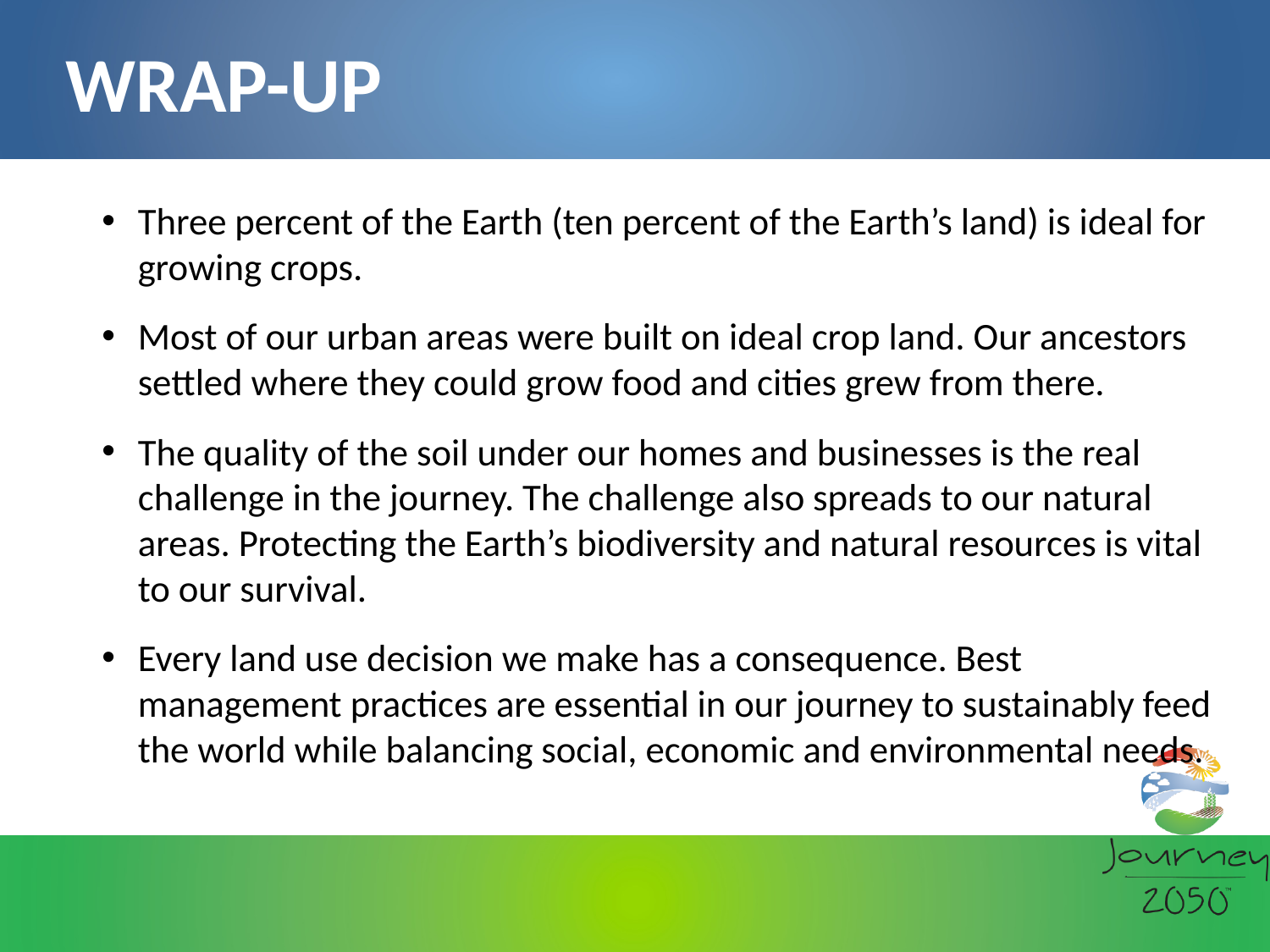

# wrap-Up
Three percent of the Earth (ten percent of the Earth’s land) is ideal for growing crops.
Most of our urban areas were built on ideal crop land. Our ancestors settled where they could grow food and cities grew from there.
The quality of the soil under our homes and businesses is the real challenge in the journey. The challenge also spreads to our natural areas. Protecting the Earth’s biodiversity and natural resources is vital to our survival.
Every land use decision we make has a consequence. Best management practices are essential in our journey to sustainably feed the world while balancing social, economic and environmental needs.